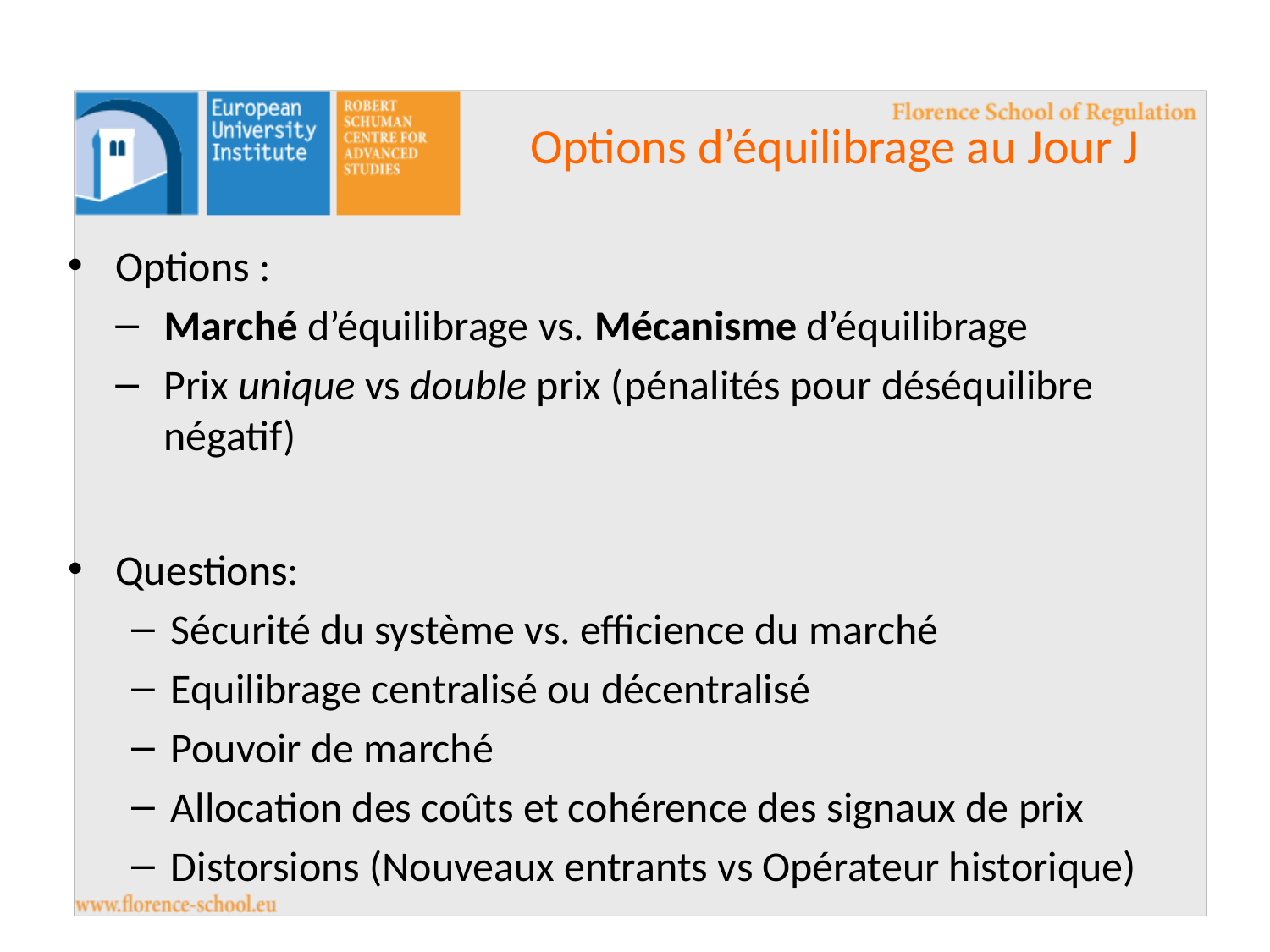

Options d’équilibrage au Jour J
Options :
Marché d’équilibrage vs. Mécanisme d’équilibrage
Prix unique vs double prix (pénalités pour déséquilibre négatif)

Questions:
Sécurité du système vs. efficience du marché
Equilibrage centralisé ou décentralisé
Pouvoir de marché
Allocation des coûts et cohérence des signaux de prix
Distorsions (Nouveaux entrants vs Opérateur historique)